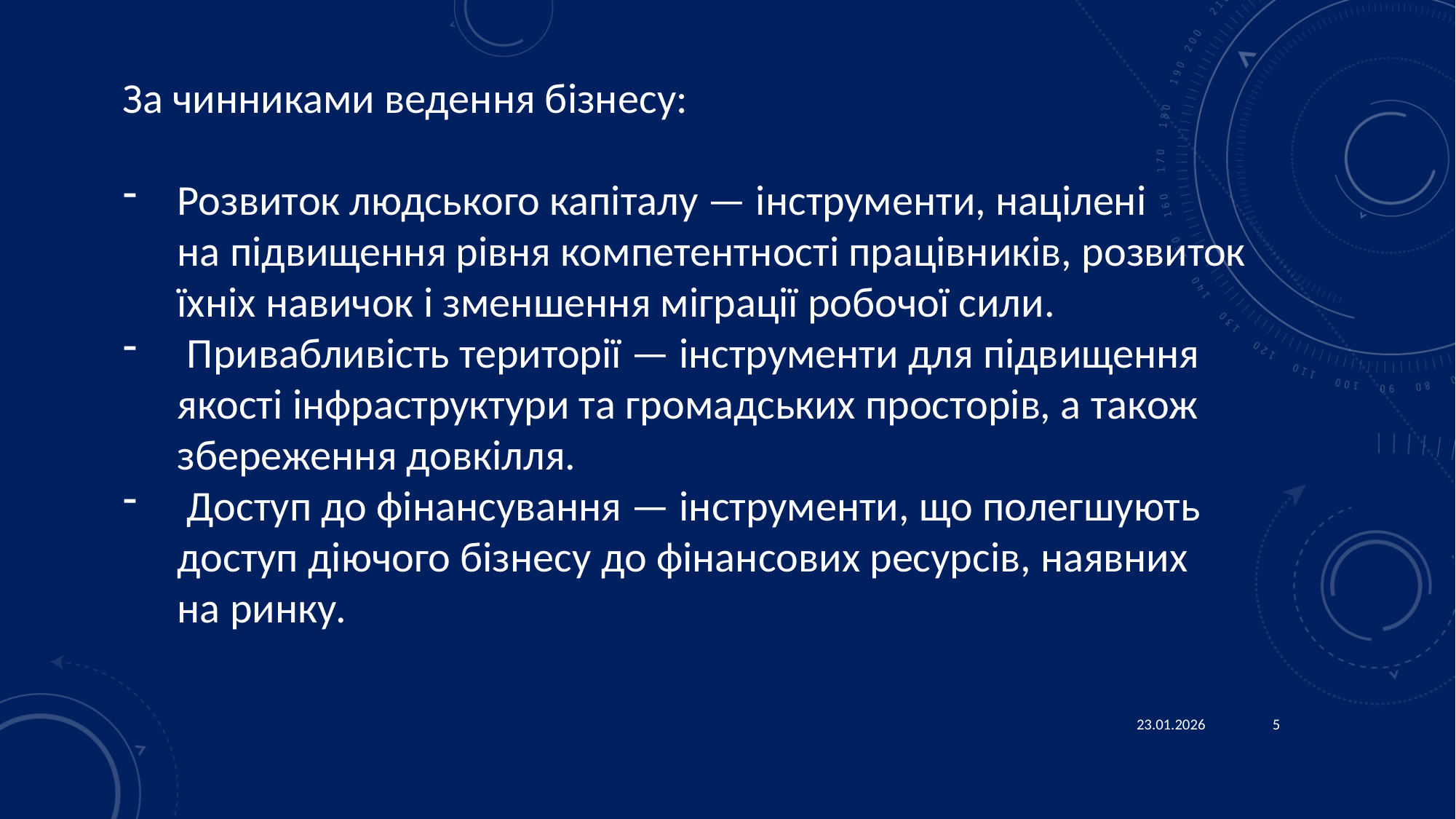

За чинниками ведення бізнесу:

Розвиток людського капіталу — інструменти, націлені на підвищення рівня компетентності працівників, розвиток їхніх навичок і зменшення міграції робочої сили.
 Привабливість території — інструменти для підвищення якості інфраструктури та громадських просторів, а також збереження довкілля.
 Доступ до фінансування — інструменти, що полегшують доступ діючого бізнесу до фінансових ресурсів, наявних на ринку.
23.01.2026
5